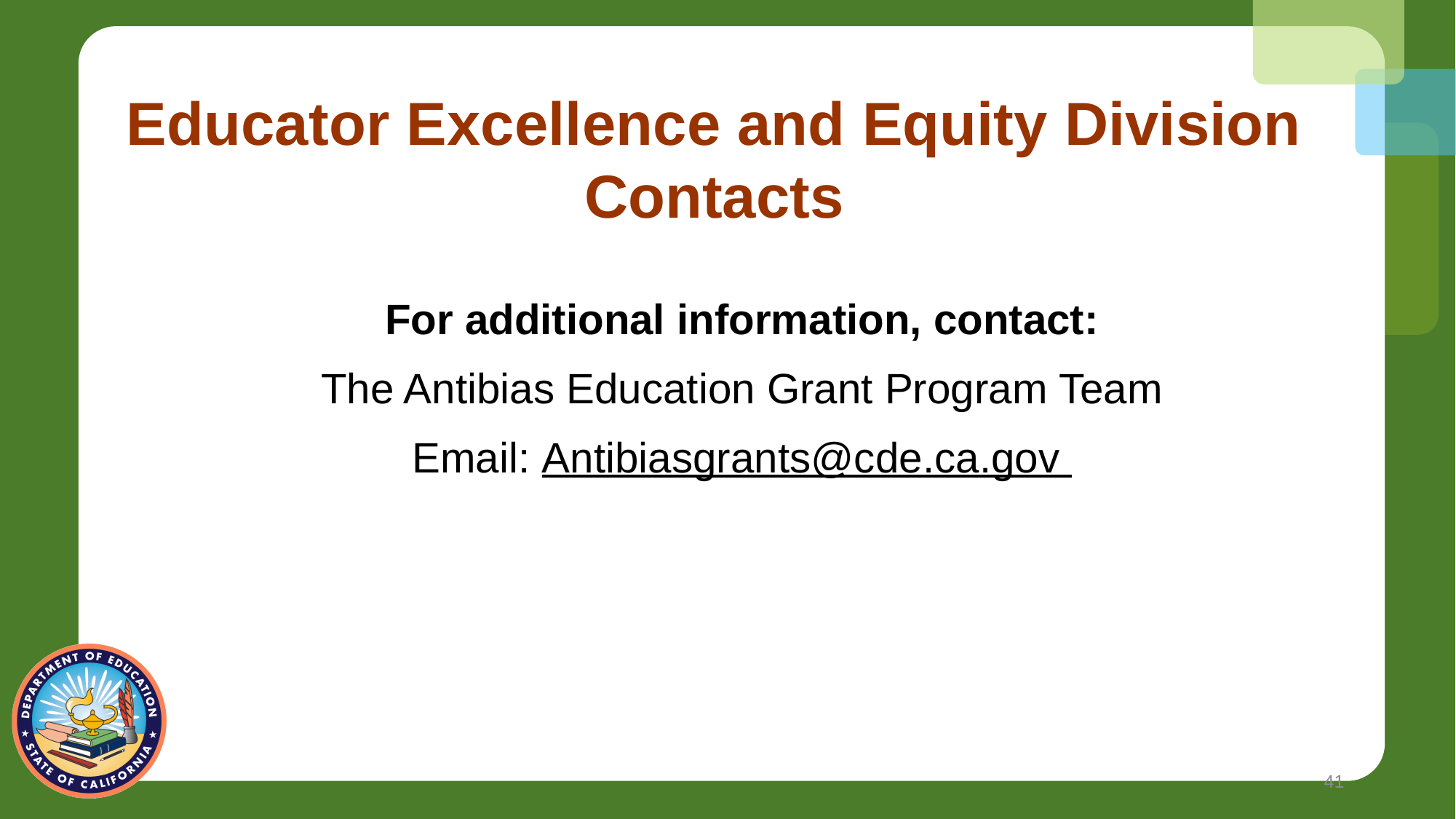

# Educator Excellence and Equity Division Contacts
For additional information, contact:
The Antibias Education Grant Program Team
Email: Antibiasgrants@cde.ca.gov
41